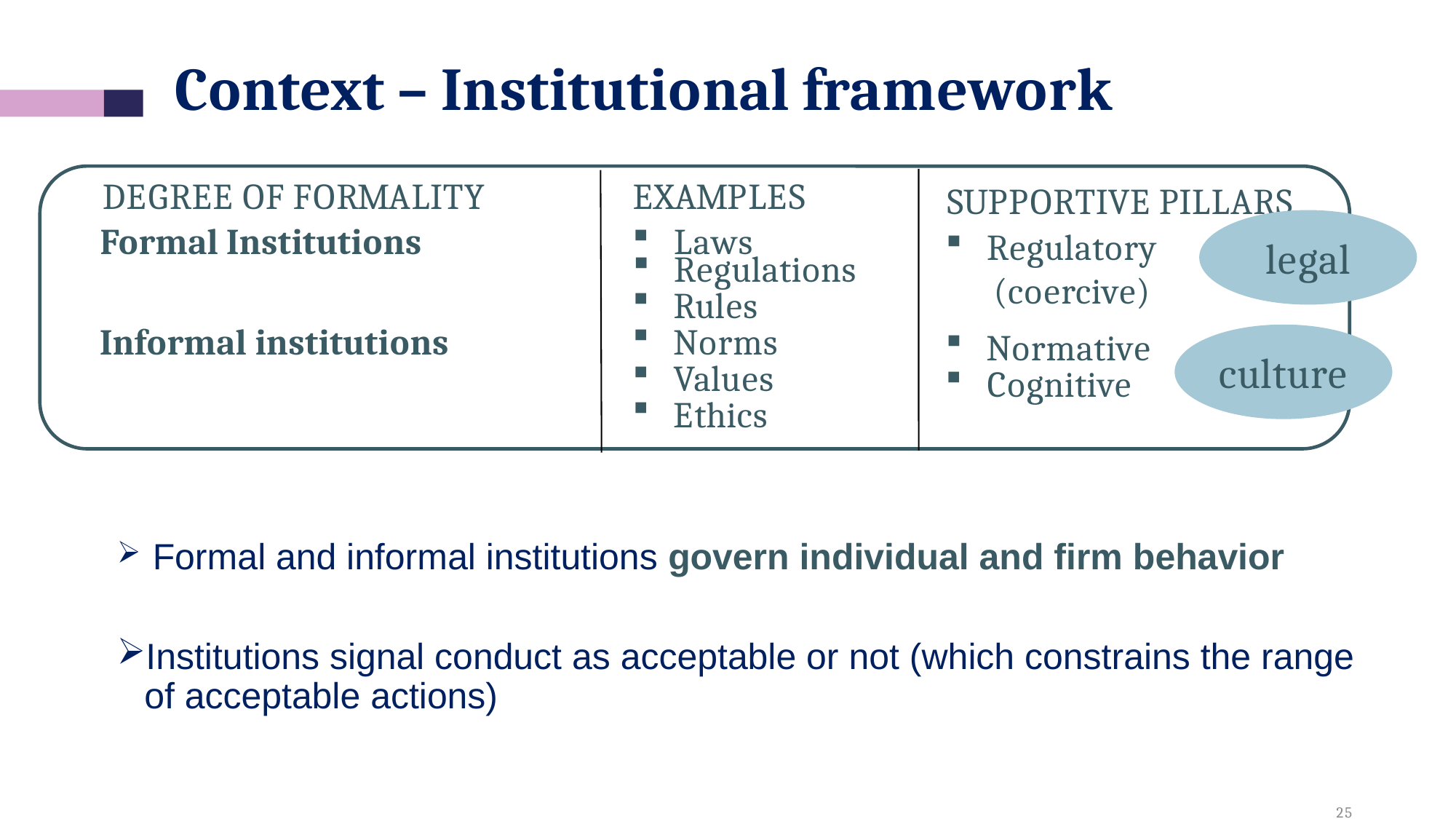

Context – Institutional framework

DEGREE OF FORMALITY
EXAMPLES

SUPPORTIVE PILLARS
legal
Formal Institutions
   Laws
   Regulatory
      (coercive)
   Regulations
   Rules
Informal institutions
   Norms
   Normative
culture
   Values
   Cognitive
   Ethics
 Formal and informal institutions govern individual and firm behavior

Institutions signal conduct as acceptable or not (which constrains the range of acceptable actions)
25